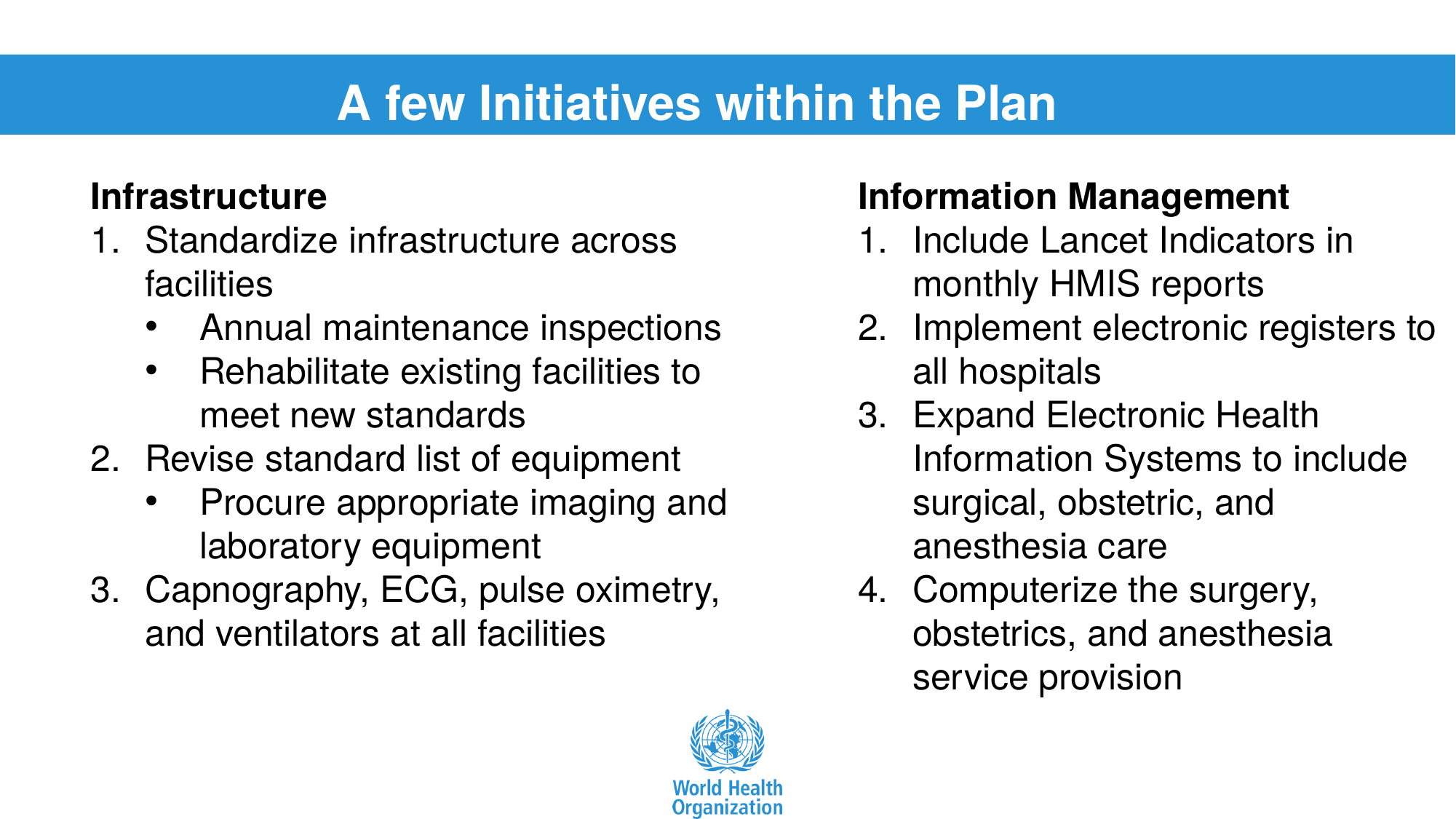

A few Initiatives within the Plan
Infrastructure
Standardize infrastructure across facilities
Annual maintenance inspections
Rehabilitate existing facilities to meet new standards
Revise standard list of equipment
Procure appropriate imaging and laboratory equipment
Capnography, ECG, pulse oximetry, and ventilators at all facilities

Information Management
Include Lancet Indicators in monthly HMIS reports
Implement electronic registers to all hospitals
Expand Electronic Health Information Systems to include surgical, obstetric, and anesthesia care
Computerize the surgery, obstetrics, and anesthesia service provision